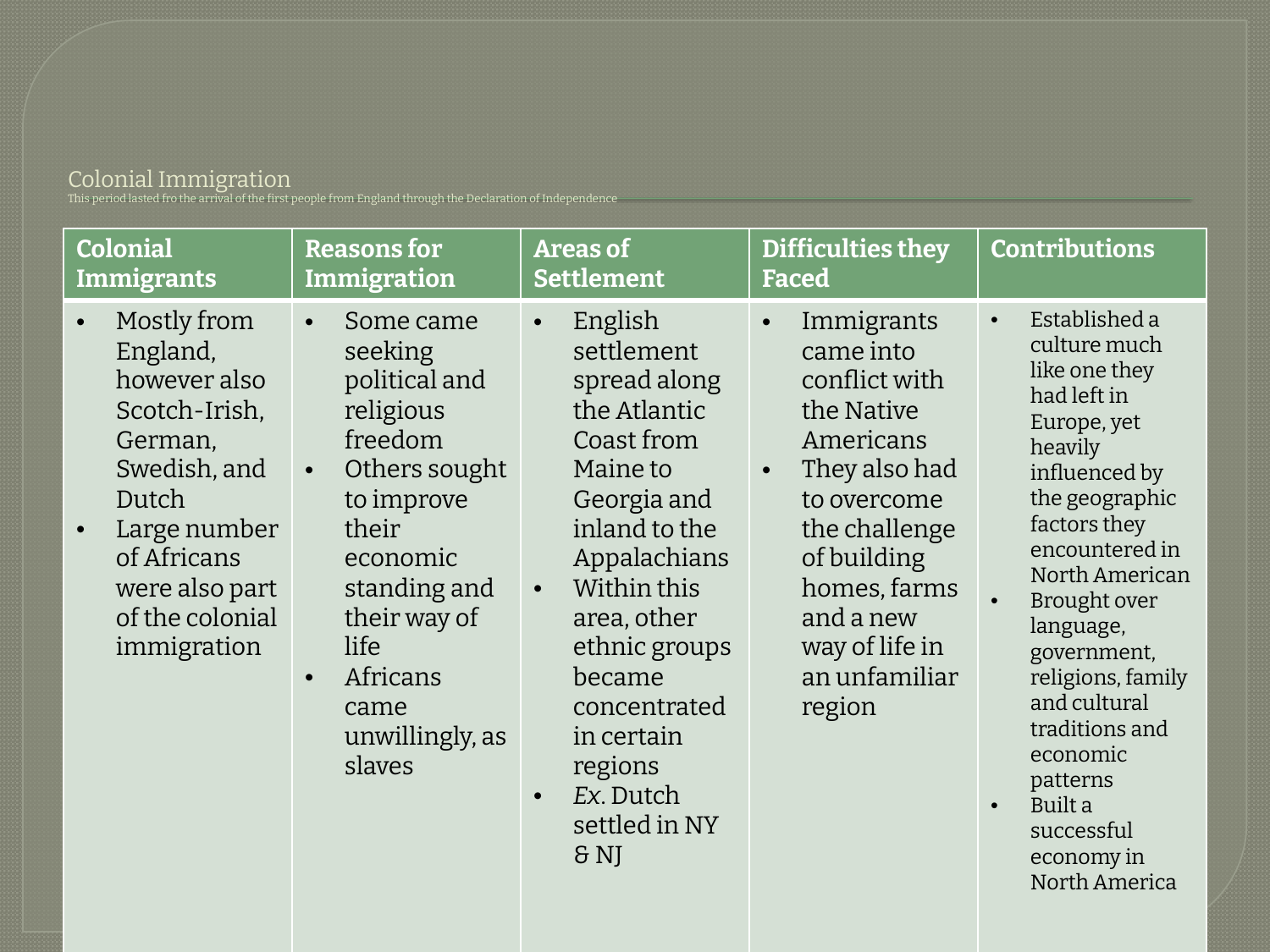

# Colonial Immigration This period lasted fro the arrival of the first people from England through the Declaration of Independence
| Colonial Immigrants | Reasons for Immigration | Areas of Settlement | Difficulties they Faced | Contributions |
| --- | --- | --- | --- | --- |
| Mostly from England, however also Scotch-Irish, German, Swedish, and Dutch Large number of Africans were also part of the colonial immigration | Some came seeking political and religious freedom Others sought to improve their economic standing and their way of life Africans came unwillingly, as slaves | English settlement spread along the Atlantic Coast from Maine to Georgia and inland to the Appalachians Within this area, other ethnic groups became concentrated in certain regions Ex. Dutch settled in NY & NJ | Immigrants came into conflict with the Native Americans They also had to overcome the challenge of building homes, farms and a new way of life in an unfamiliar region | Established a culture much like one they had left in Europe, yet heavily influenced by the geographic factors they encountered in North American Brought over language, government, religions, family and cultural traditions and economic patterns Built a successful economy in North America |